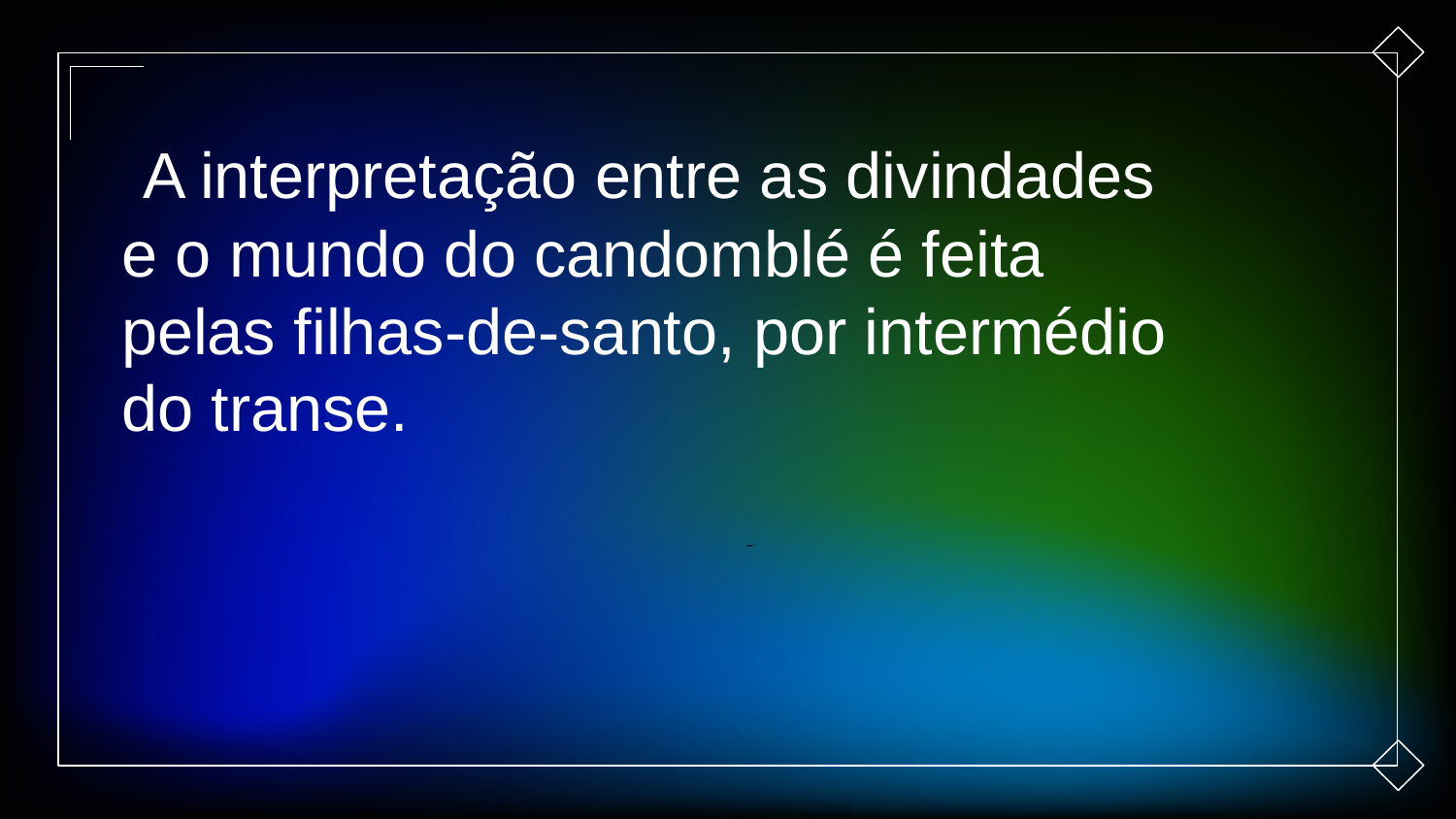

A interpretação entre as divindades e o mundo do candomblé é feita pelas filhas-de-santo, por intermédio do transe.